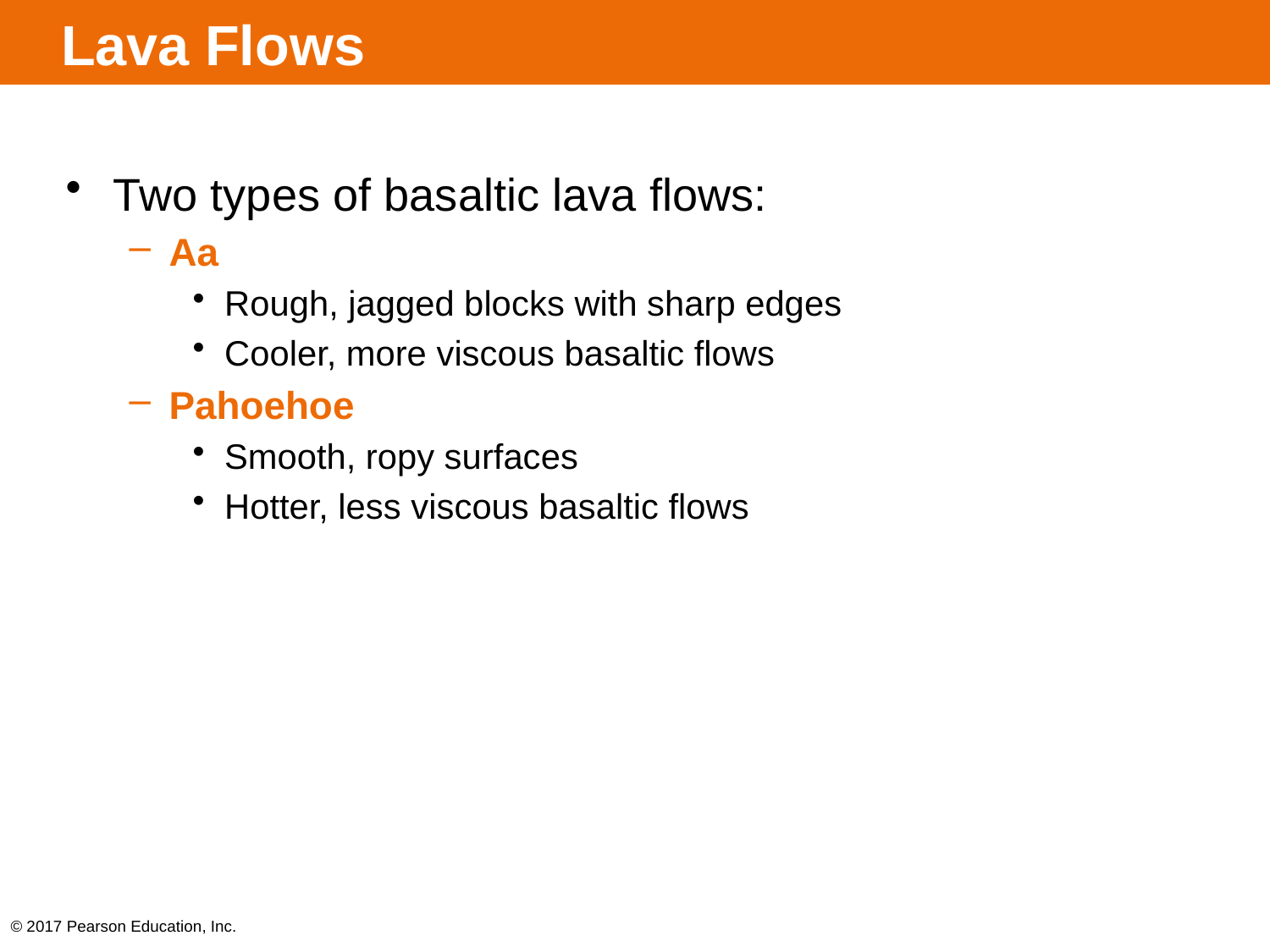

# Lava Flows
Two types of basaltic lava flows:
Aa
Rough, jagged blocks with sharp edges
Cooler, more viscous basaltic flows
Pahoehoe
Smooth, ropy surfaces
Hotter, less viscous basaltic flows